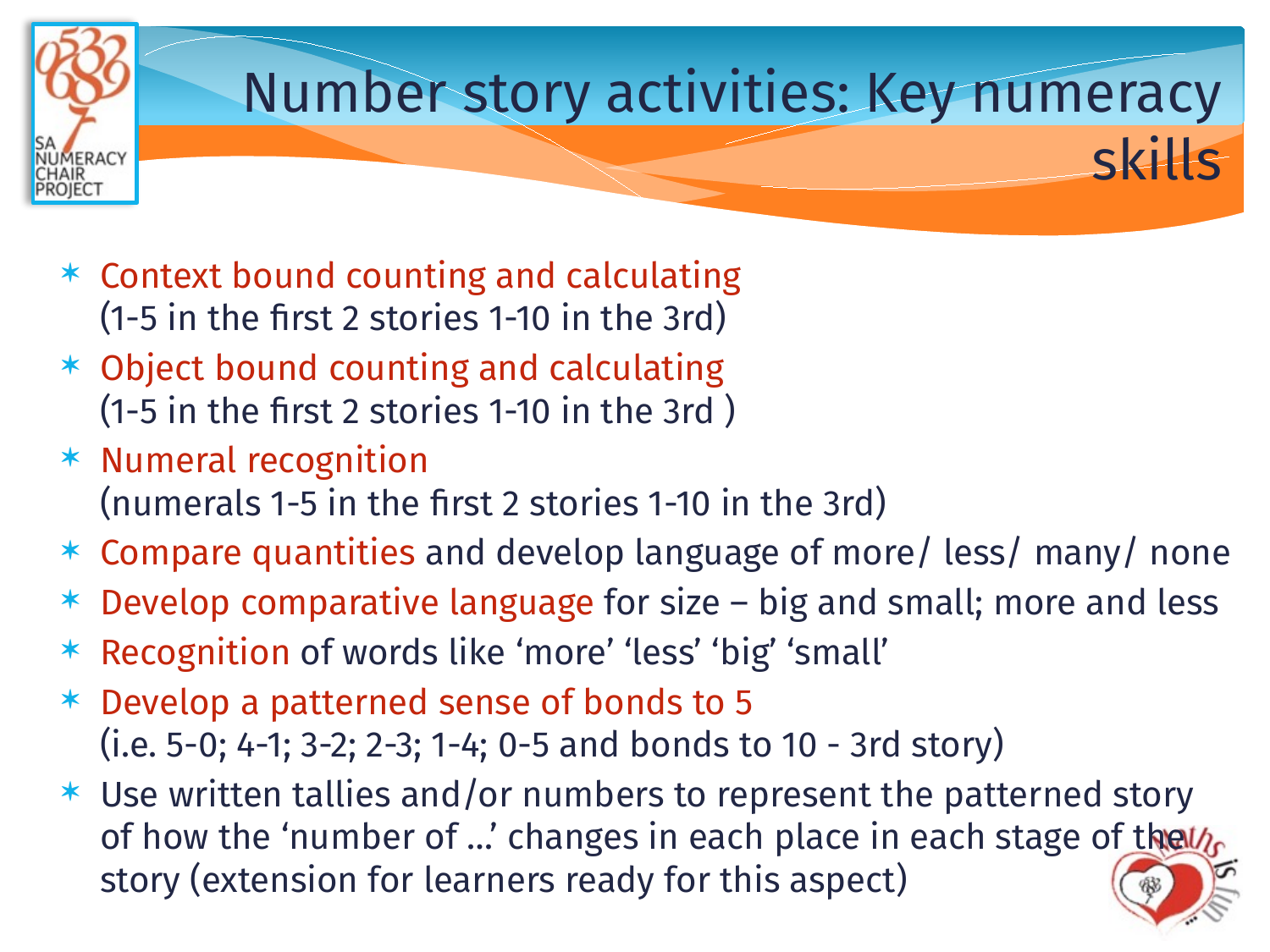

# Number story activities: Key numeracy skills
Context bound counting and calculating
(1-5 in the first 2 stories 1-10 in the 3rd)
Object bound counting and calculating
(1-5 in the first 2 stories 1-10 in the 3rd )
Numeral recognition
(numerals 1-5 in the first 2 stories 1-10 in the 3rd)
Compare quantities and develop language of more/ less/ many/ none
Develop comparative language for size – big and small; more and less
Recognition of words like ‘more’ ‘less’ ‘big’ ‘small’
Develop a patterned sense of bonds to 5
(i.e. 5-0; 4-1; 3-2; 2-3; 1-4; 0-5 and bonds to 10 - 3rd story)
Use written tallies and/or numbers to represent the patterned story of how the ‘number of …’ changes in each place in each stage of the story (extension for learners ready for this aspect)